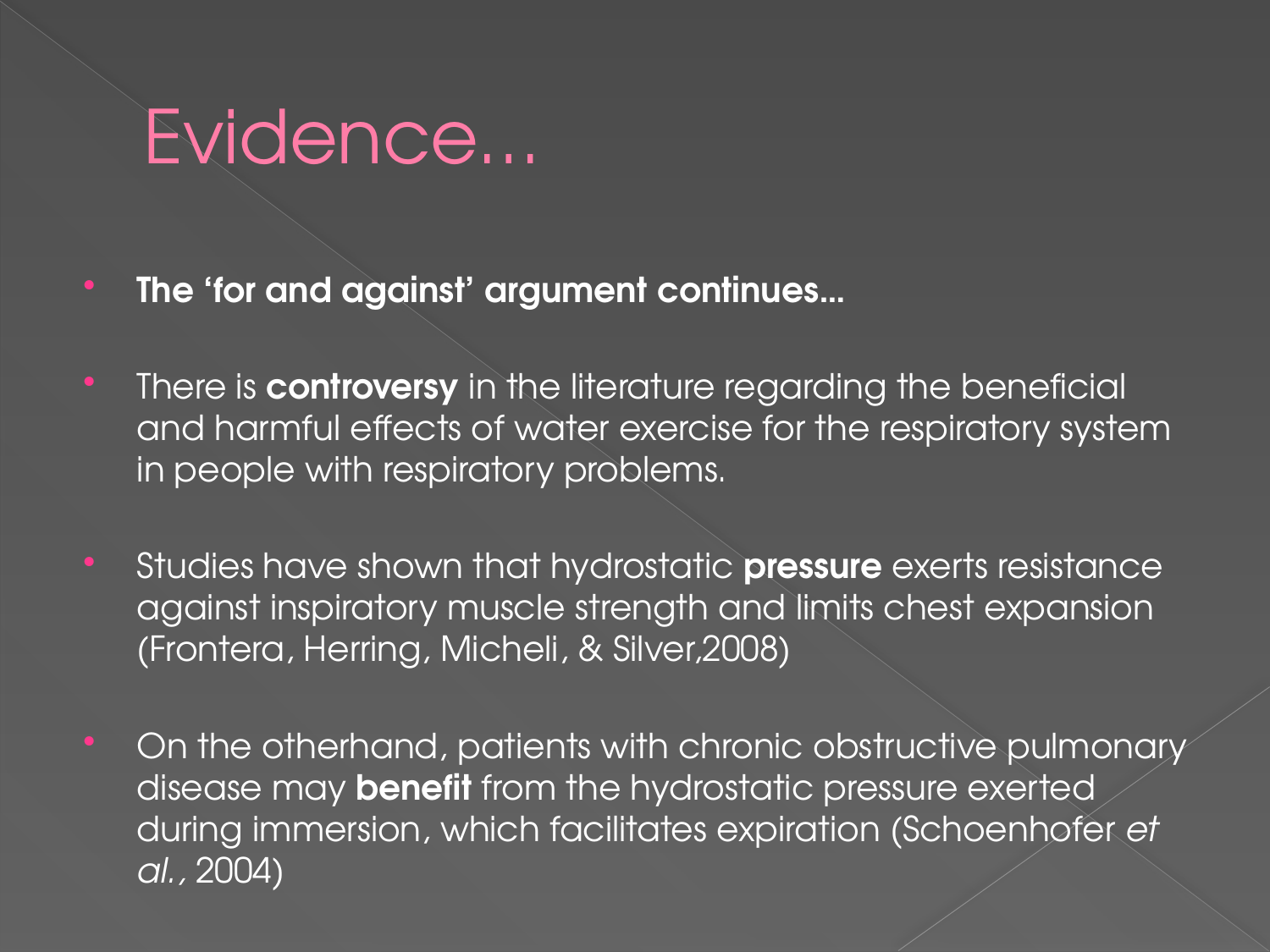

# Evidence…
The ‘for and against’ argument continues…

There is controversy in the literature regarding the beneficial and harmful effects of water exercise for the respiratory system in people with respiratory problems.

Studies have shown that hydrostatic pressure exerts resistance against inspiratory muscle strength and limits chest expansion (Frontera, Herring, Micheli, & Silver,2008)

On the otherhand, patients with chronic obstructive pulmonary disease may benefit from the hydrostatic pressure exerted during immersion, which facilitates expiration (Schoenhofer et al., 2004)